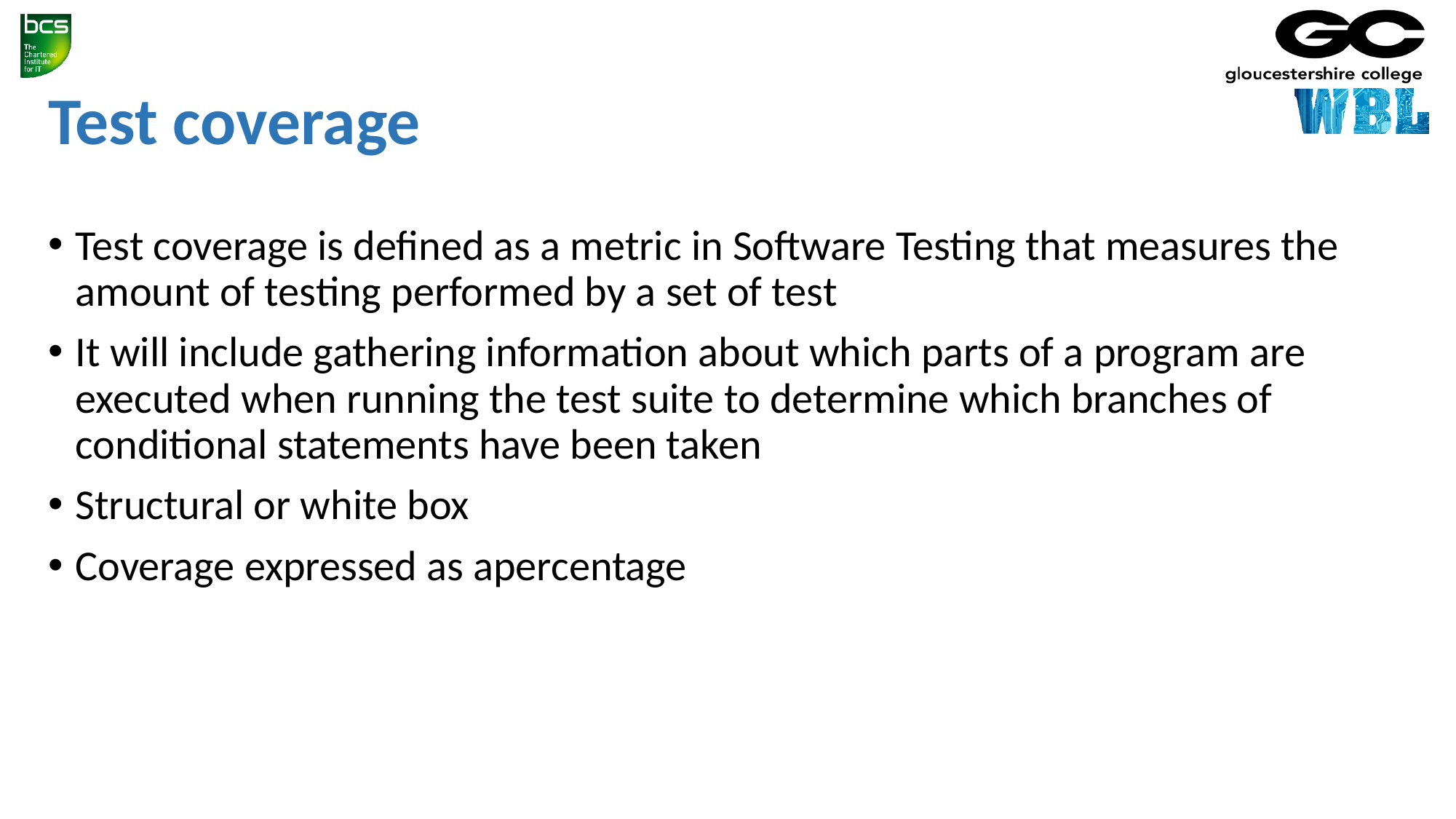

# Test coverage
Test coverage is defined as a metric in Software Testing that measures the amount of testing performed by a set of test
It will include gathering information about which parts of a program are executed when running the test suite to determine which branches of conditional statements have been taken
Structural or white box
Coverage expressed as apercentage